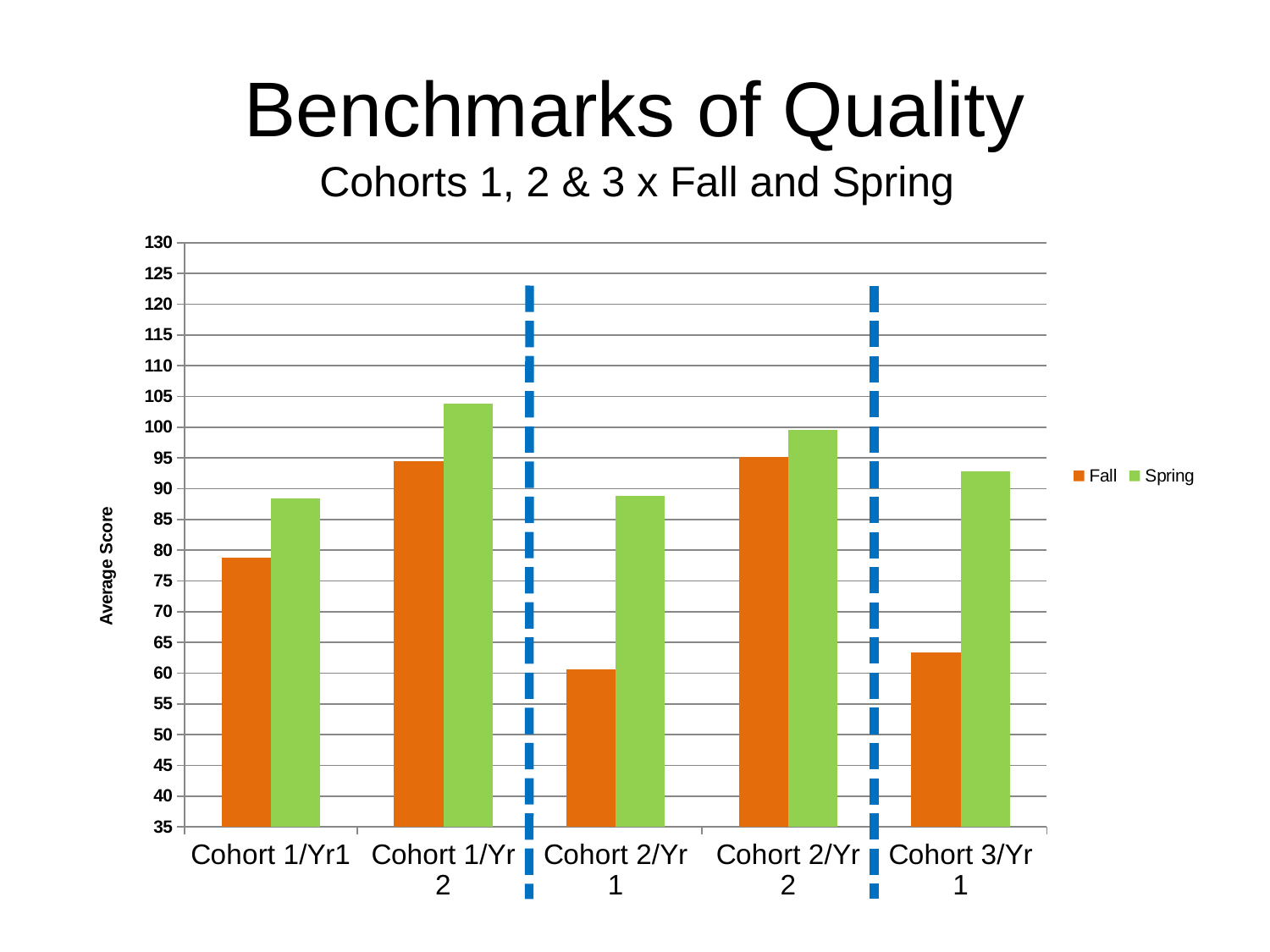

Benchmarks of Quality
Cohorts 1, 2 & 3 x Fall and Spring

### Chart

| Category | Fall  | Spring  |
|---|---|---|
| Cohort 1/Yr1 | 78.8 | 88.4 |
| Cohort 1/Yr 2 | 94.4 | 103.77777777777769 |
| Cohort 2/Yr 1 | 60.66666666666662 | 88.88888888888872 |
| Cohort 2/Yr 2 | 95.2 | 99.6 |
| Cohort 3/Yr 1 | 63.4 | 92.8 |